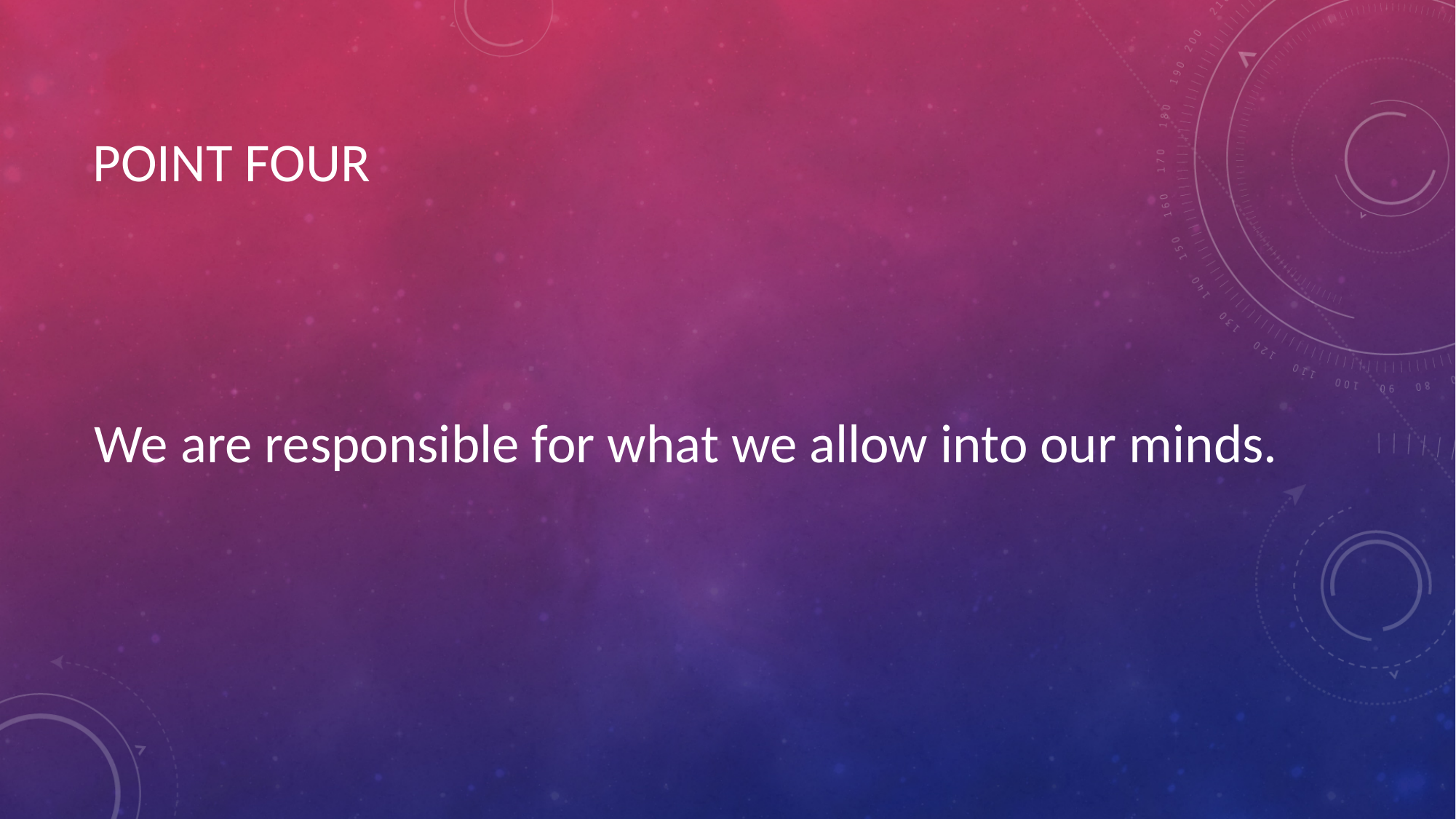

# Point four
We are responsible for what we allow into our minds.